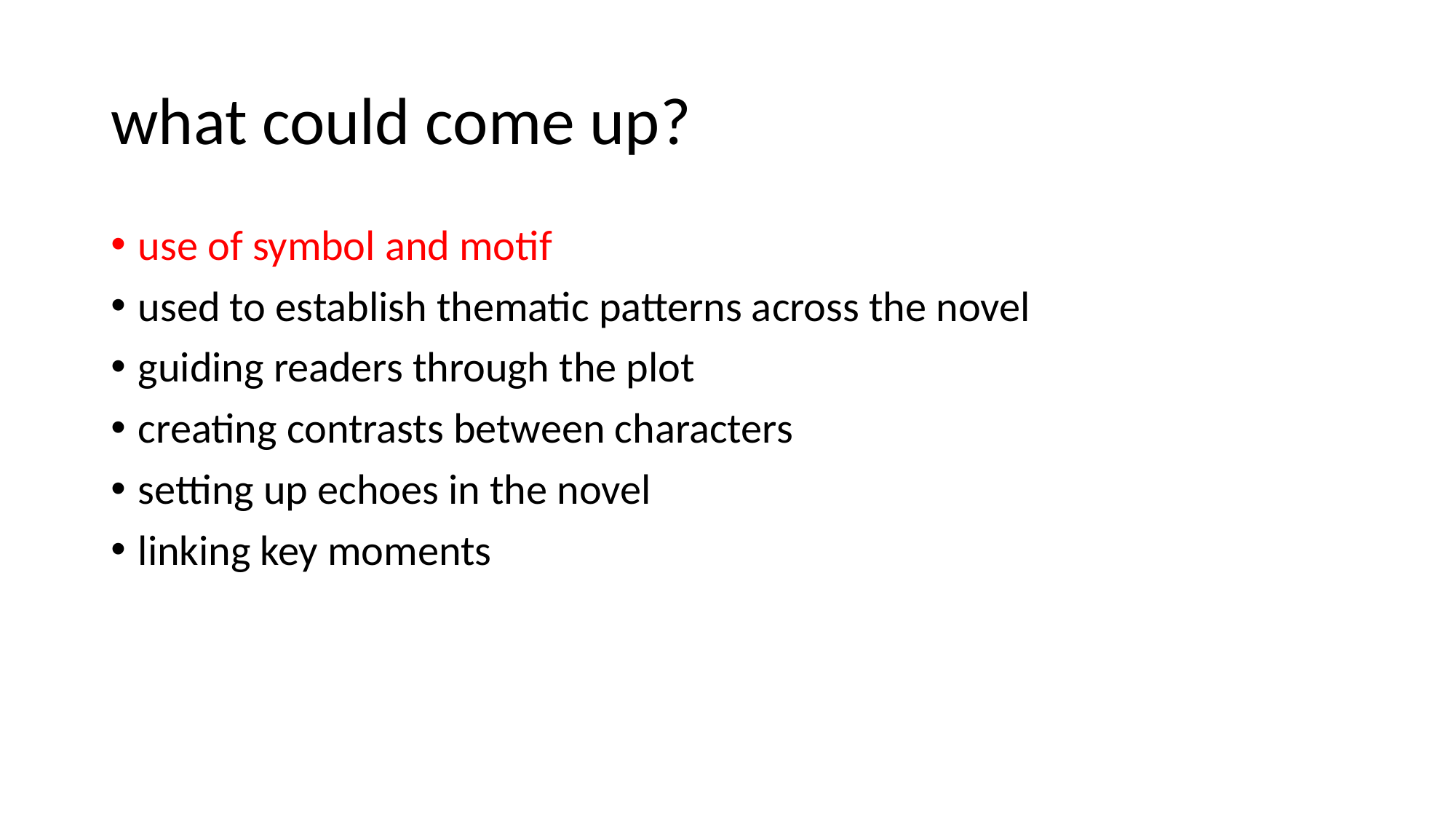

# what could come up?
use of symbol and motif
used to establish thematic patterns across the novel
guiding readers through the plot
creating contrasts between characters
setting up echoes in the novel
linking key moments